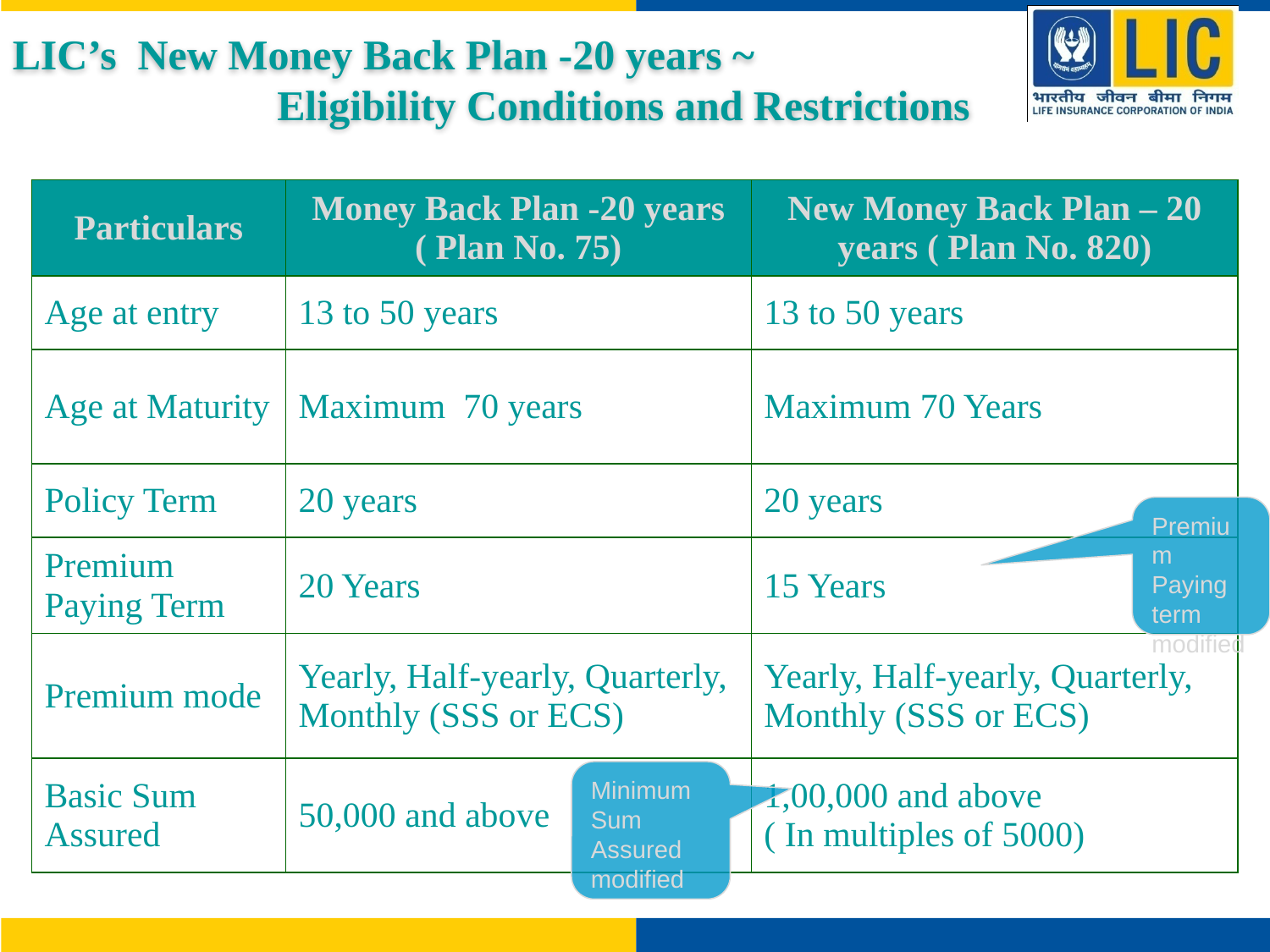

LIC’s  New Money Back Plan -20 years ~
                         Eligibility Conditions and Restrictions
| Particulars | Money Back Plan -20 years ( Plan No. 75) | New Money Back Plan – 20 years ( Plan No. 820) |
| --- | --- | --- |
| Age at entry | 13 to 50 years | 13 to 50 years |
| Age at Maturity | Maximum 70 years | Maximum 70 Years |
| Policy Term | 20 years | 20 years |
| Premium Paying Term | 20 Years | 15 Years |
| Premium mode | Yearly, Half-yearly, Quarterly, Monthly (SSS or ECS) | Yearly, Half-yearly, Quarterly, Monthly (SSS or ECS) |
| Basic Sum Assured | 50,000 and above | 1,00,000 and above ( In multiples of 5000) |
Premium Paying term modified
Minimum  Sum Assured  modified